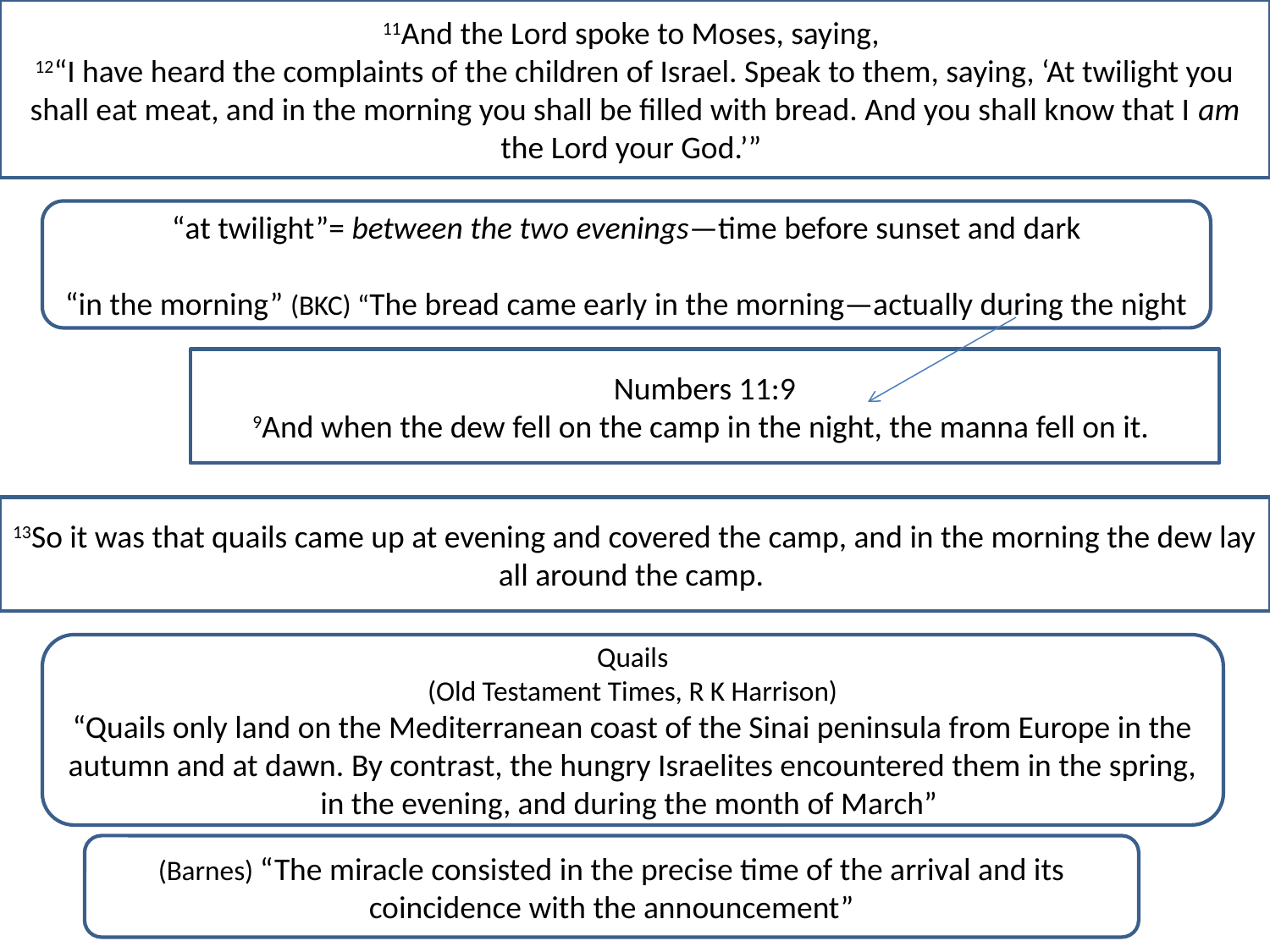

11And the Lord spoke to Moses, saying,
12“I have heard the complaints of the children of Israel. Speak to them, saying, ‘At twilight you shall eat meat, and in the morning you shall be filled with bread. And you shall know that I am the Lord your God.’”
“at twilight”= between the two evenings—time before sunset and dark

“in the morning” (BKC) “The bread came early in the morning—actually during the night
Numbers 11:9
9And when the dew fell on the camp in the night, the manna fell on it.
13So it was that quails came up at evening and covered the camp, and in the morning the dew lay all around the camp.
Quails
(Old Testament Times, R K Harrison)
“Quails only land on the Mediterranean coast of the Sinai peninsula from Europe in the autumn and at dawn. By contrast, the hungry Israelites encountered them in the spring, in the evening, and during the month of March”
(Barnes) “The miracle consisted in the precise time of the arrival and its coincidence with the announcement”